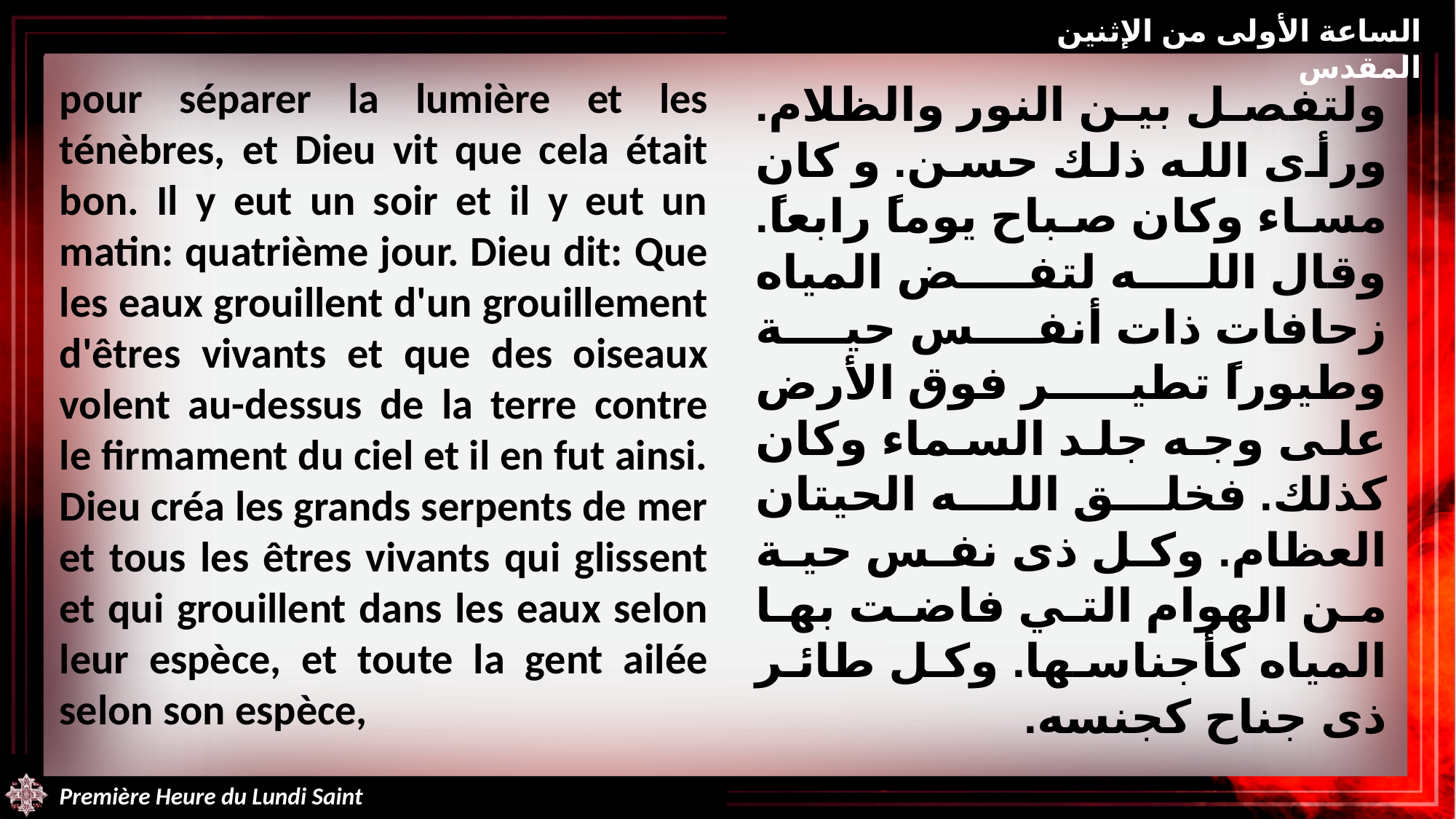

الساعة الأولى من الإثنين المقدس
pour séparer la lumière et les ténèbres, et Dieu vit que cela était bon. Il y eut un soir et il y eut un matin: quatrième jour. Dieu dit: Que les eaux grouillent d'un grouillement d'êtres vivants et que des oiseaux volent au-dessus de la terre contre le firmament du ciel et il en fut ainsi. Dieu créa les grands serpents de mer et tous les êtres vivants qui glissent et qui grouillent dans les eaux selon leur espèce, et toute la gent ailée selon son espèce,
ولتفصل بين النور والظلام. ورأى الله ذلك حسن. و كان مساء وكان صباح يوماً رابعاً. وقال الله لتفض المياه زحافات ذات أنفس حية وطيوراً تطير فوق الأرض على وجه جلد السماء وكان كذلك. فخلق الله الحيتان العظام. وكل ذى نفس حية من الهوام التي فاضت بها المياه كأجناسها. وكل طائر ذى جناح كجنسه.
Première Heure du Lundi Saint